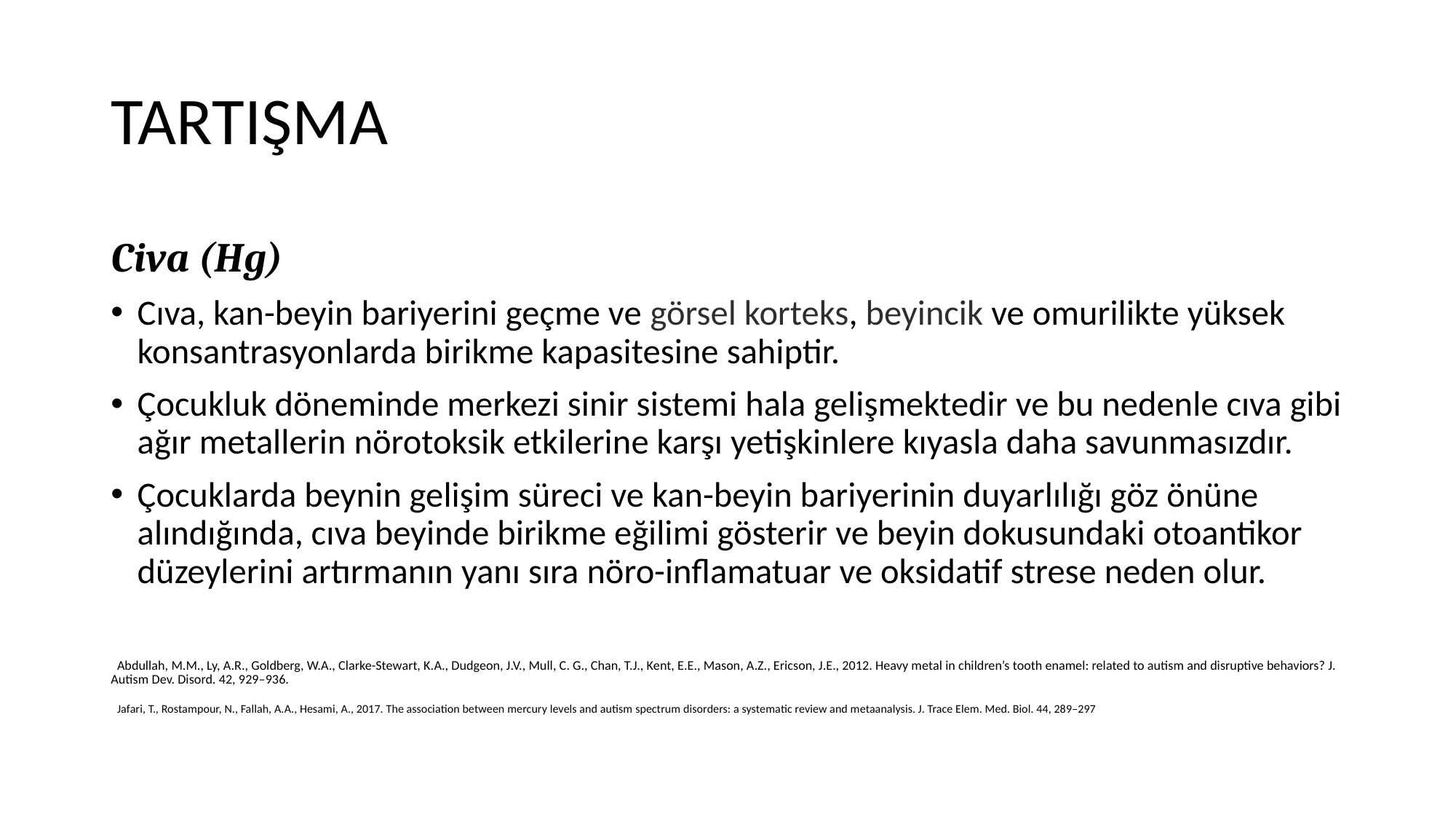

# TARTIŞMA
Civa (Hg)
Cıva, kan-beyin bariyerini geçme ve görsel korteks, beyincik ve omurilikte yüksek konsantrasyonlarda birikme kapasitesine sahiptir.
Çocukluk döneminde merkezi sinir sistemi hala gelişmektedir ve bu nedenle cıva gibi ağır metallerin nörotoksik etkilerine karşı yetişkinlere kıyasla daha savunmasızdır.
Çocuklarda beynin gelişim süreci ve kan-beyin bariyerinin duyarlılığı göz önüne alındığında, cıva beyinde birikme eğilimi gösterir ve beyin dokusundaki otoantikor düzeylerini artırmanın yanı sıra nöro-inflamatuar ve oksidatif strese neden olur.

  Abdullah, M.M., Ly, A.R., Goldberg, W.A., Clarke-Stewart, K.A., Dudgeon, J.V., Mull, C. G., Chan, T.J., Kent, E.E., Mason, A.Z., Ericson, J.E., 2012. Heavy metal in children’s tooth enamel: related to autism and disruptive behaviors? J. Autism Dev. Disord. 42, 929–936.
  Jafari, T., Rostampour, N., Fallah, A.A., Hesami, A., 2017. The association between mercury levels and autism spectrum disorders: a systematic review and metaanalysis. J. Trace Elem. Med. Biol. 44, 289–297